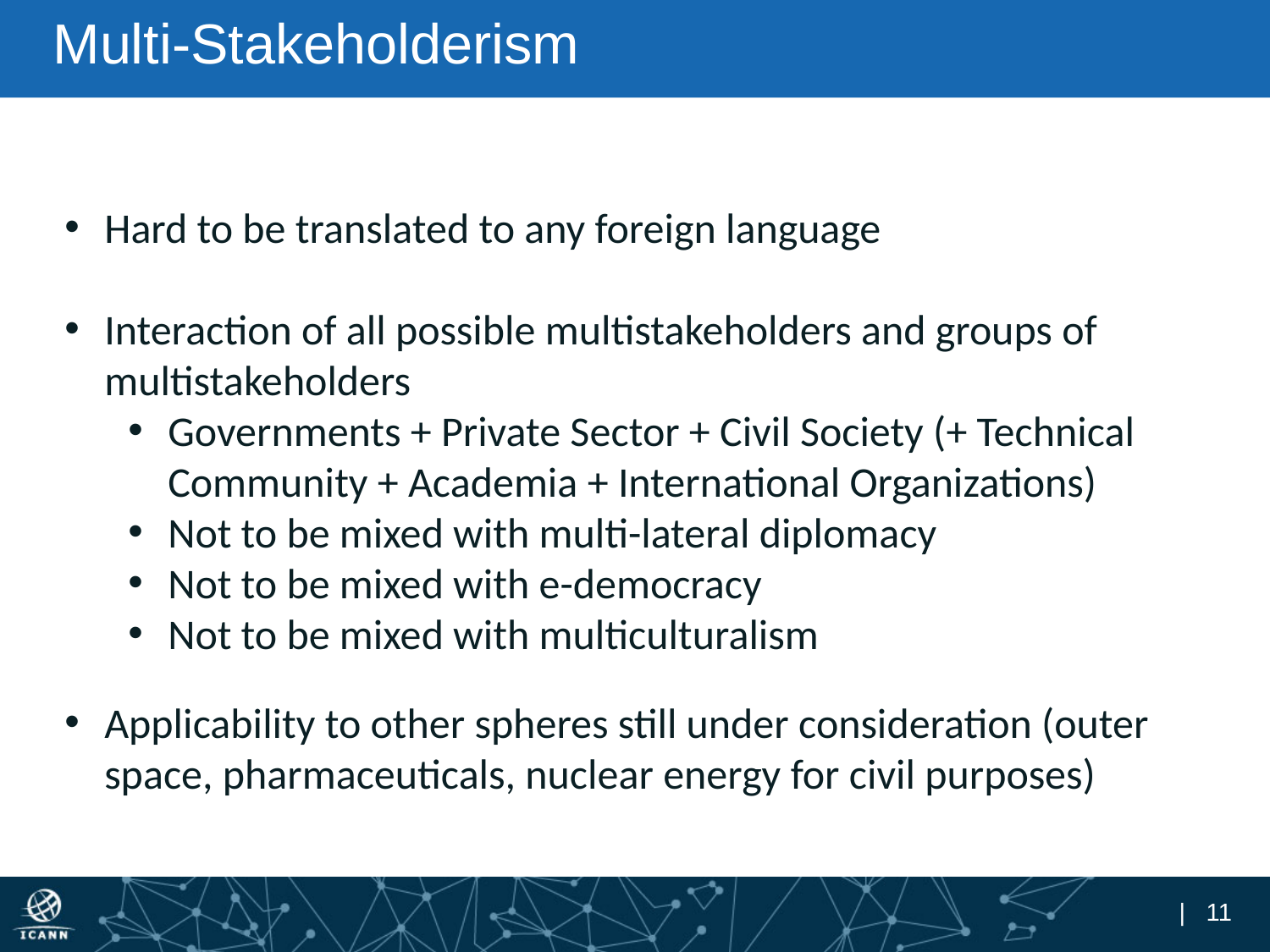

# Multi-Stakeholderism
Hard to be translated to any foreign language

Interaction of all possible multistakeholders and groups of multistakeholders
Governments + Private Sector + Civil Society (+ Technical Community + Academia + International Organizations)
Not to be mixed with multi-lateral diplomacy
Not to be mixed with e-democracy
Not to be mixed with multiculturalism

Applicability to other spheres still under consideration (outer space, pharmaceuticals, nuclear energy for civil purposes)